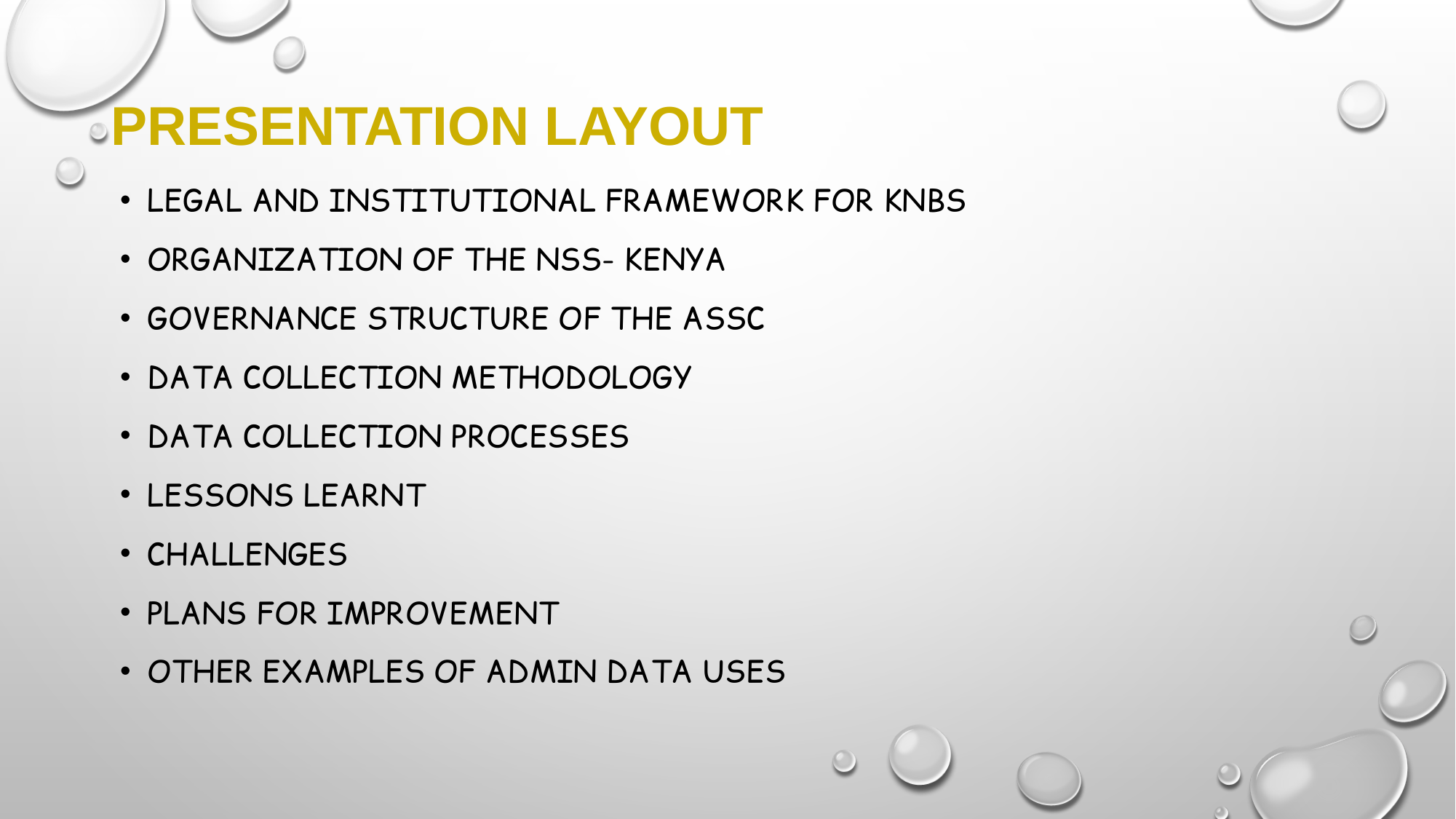

# Presentation layout
Legal and institutional framework for KNBS
Organization of the nss- kenya
Governance structure of the assc
Data collection methodology
Data collection processes
Lessons learnt
Challenges
Plans for improvement
Other examples of admin data uses